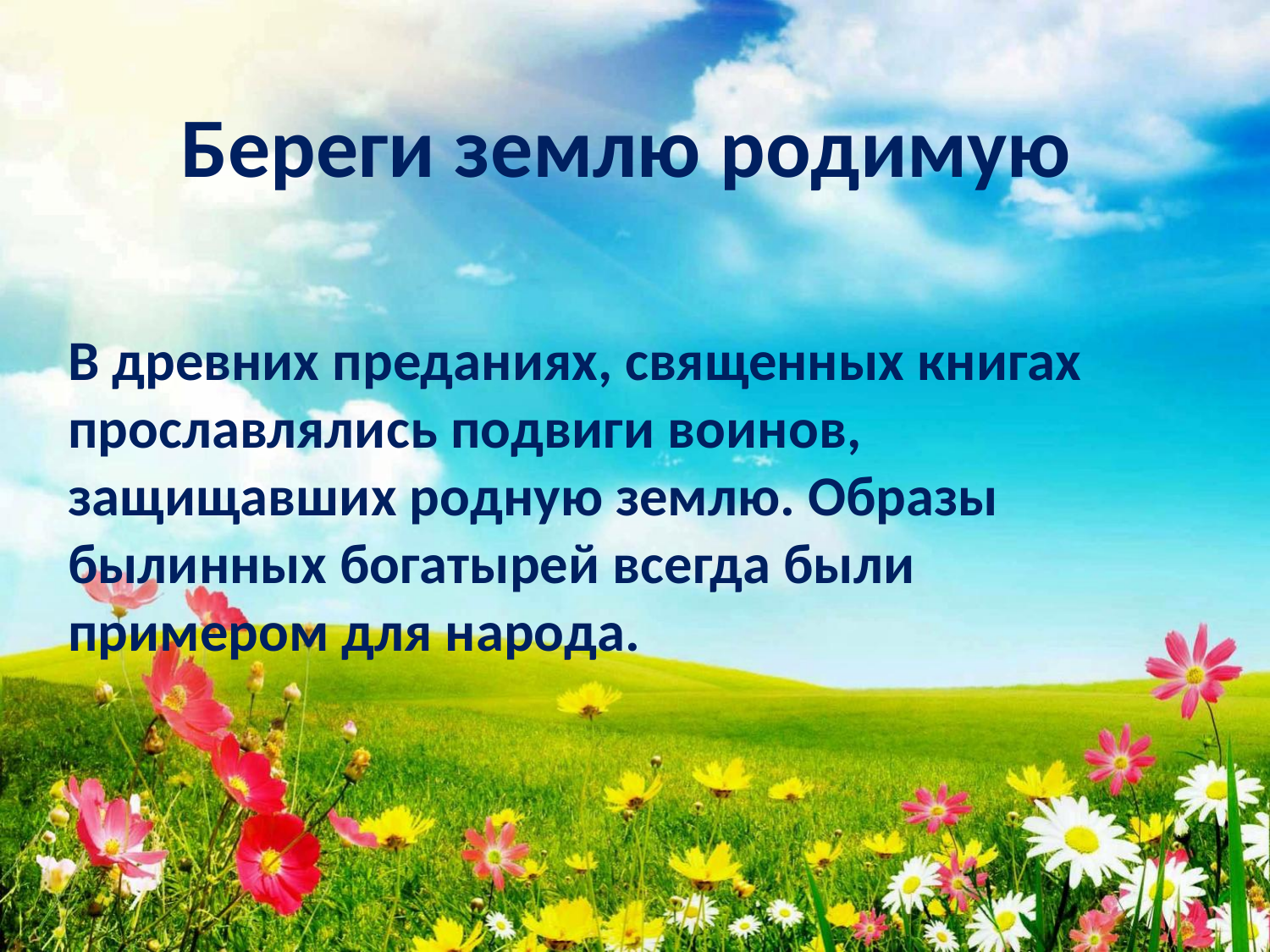

Береги землю родимую

В древних преданиях, священных книгах прославлялись подвиги воинов, защищавших родную землю. Образы былинных богатырей всегда были примером для народа.